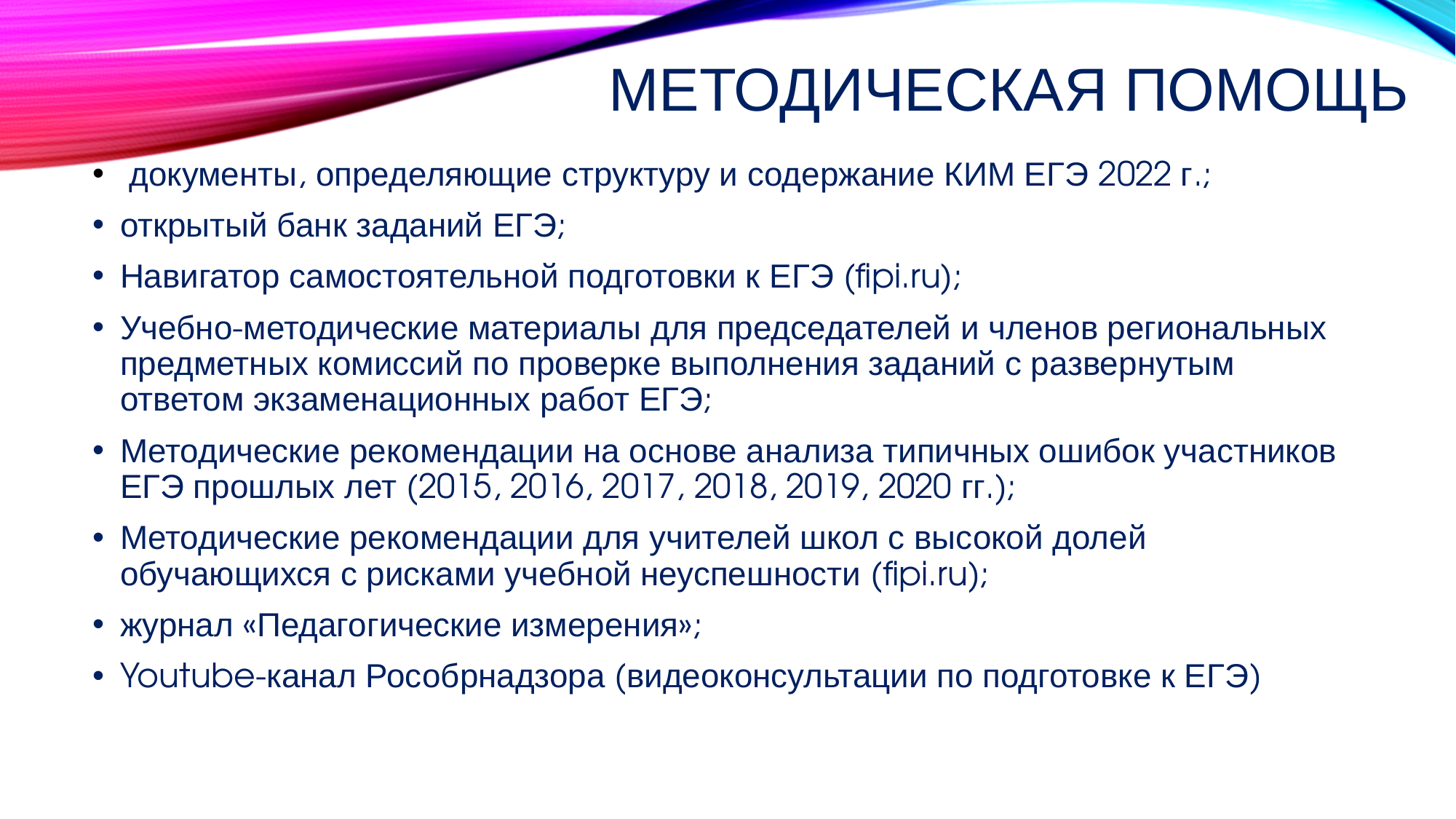

# Методическая помощь
 документы, определяющие структуру и содержание КИМ ЕГЭ 2022 г.;
открытый банк заданий ЕГЭ;
Навигатор самостоятельной подготовки к ЕГЭ (fipi.ru);
Учебно-методические материалы для председателей и членов региональных предметных комиссий по проверке выполнения заданий с развернутым ответом экзаменационных работ ЕГЭ;
Методические рекомендации на основе анализа типичных ошибок участников ЕГЭ прошлых лет (2015, 2016, 2017, 2018, 2019, 2020 гг.);
Методические рекомендации для учителей школ с высокой долей обучающихся с рисками учебной неуспешности (fipi.ru);
журнал «Педагогические измерения»;
Youtube-канал Рособрнадзора (видеоконсультации по подготовке к ЕГЭ)